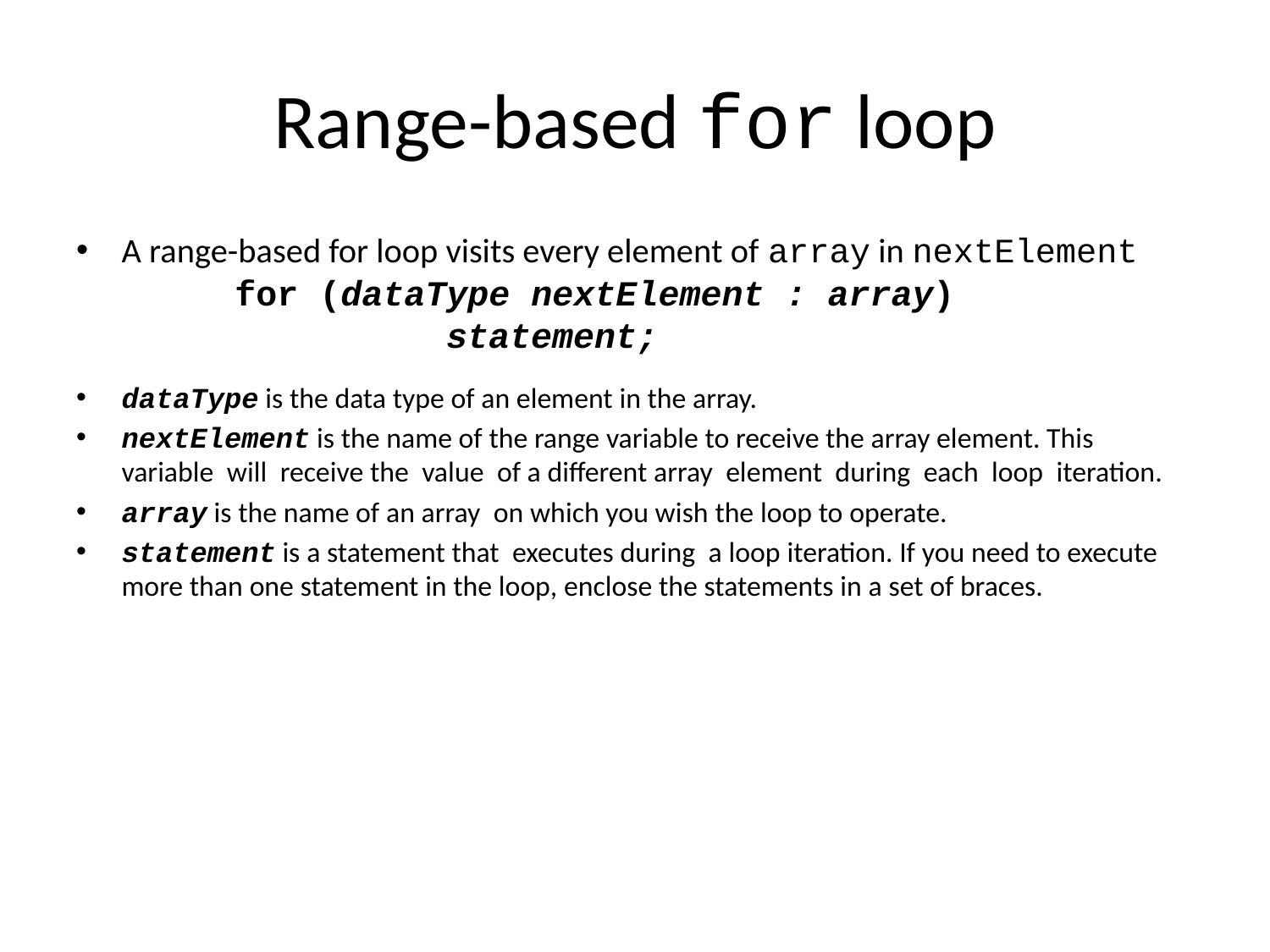

# Range-based for loop
A range-based for loop visits every element of array in nextElement

dataType is the data type of an element in the array.
nextElement is the name of the range variable to receive the array element. This  variable  will  receive the  value  of a different array  element  during  each  loop  iteration.
array is the name of an array  on which you wish the loop to operate.
statement is a statement that  executes during  a loop iteration. If you need to execute more than one statement in the loop, enclose the statements in a set of braces.

for (dataType nextElement : array)
 	    statement;